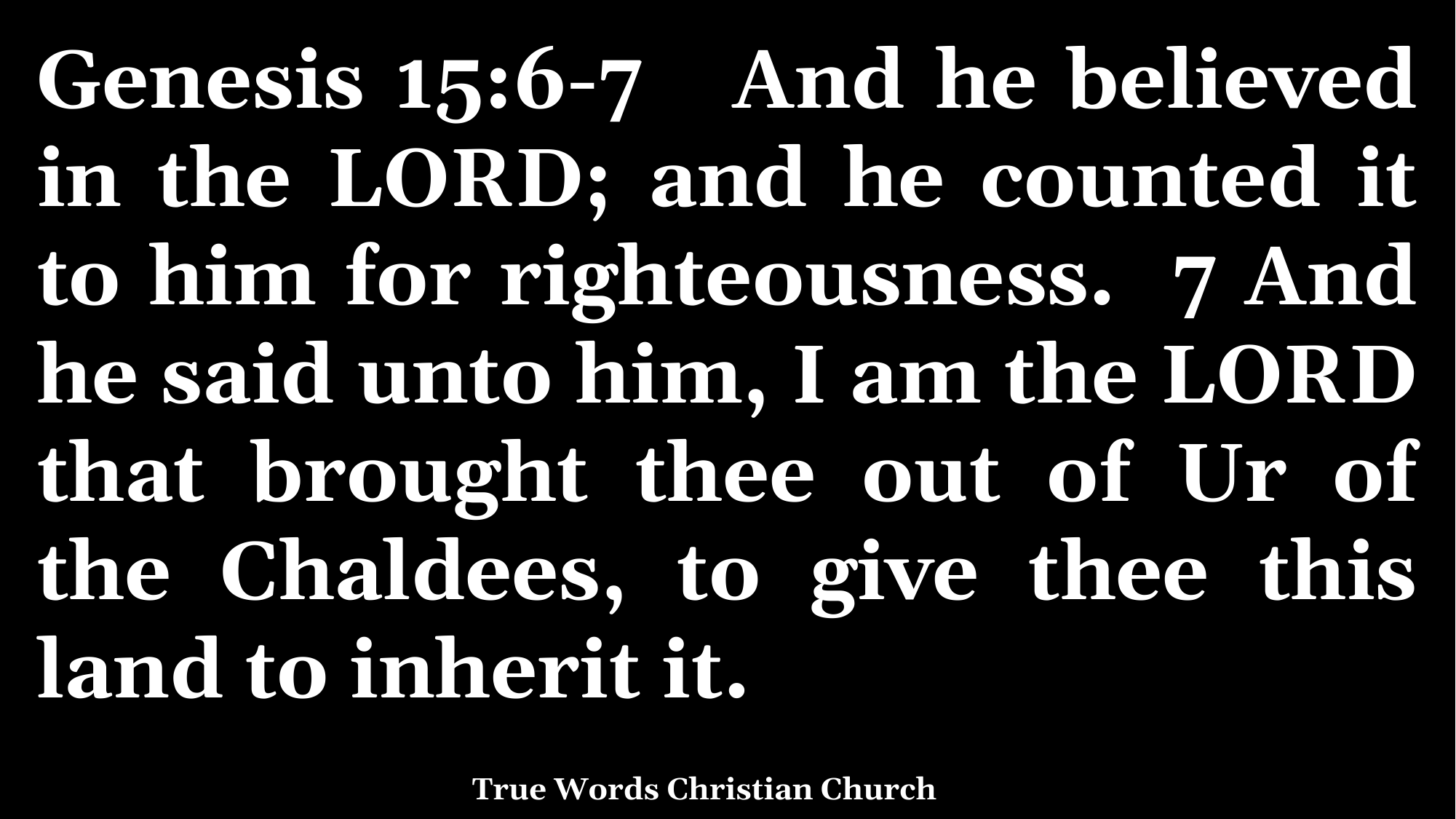

Genesis 15:6-7   And he believed in the LORD; and he counted it to him for righteousness.  7 And he said unto him, I am the LORD that brought thee out of Ur of the Chaldees, to give thee this land to inherit it.
True Words Christian Church